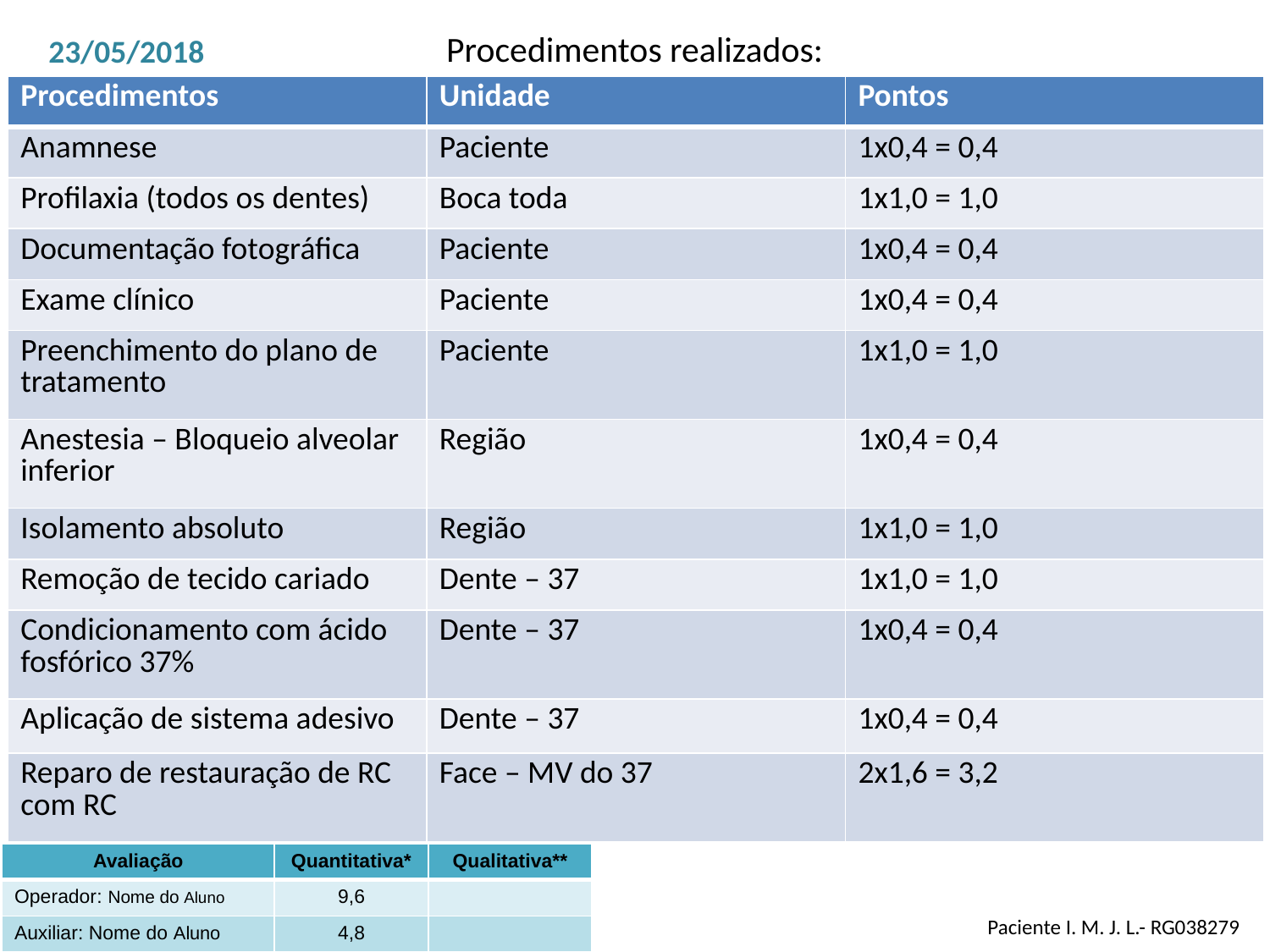

Procedimentos realizados:
23/05/2018
| Procedimentos | Unidade | Pontos |
| --- | --- | --- |
| Anamnese | Paciente | 1x0,4 = 0,4 |
| Profilaxia (todos os dentes) | Boca toda | 1x1,0 = 1,0 |
| Documentação fotográfica | Paciente | 1x0,4 = 0,4 |
| Exame clínico | Paciente | 1x0,4 = 0,4 |
| Preenchimento do plano de tratamento | Paciente | 1x1,0 = 1,0 |
| Anestesia – Bloqueio alveolar inferior | Região | 1x0,4 = 0,4 |
| Isolamento absoluto | Região | 1x1,0 = 1,0 |
| Remoção de tecido cariado | Dente – 37 | 1x1,0 = 1,0 |
| Condicionamento com ácido fosfórico 37% | Dente – 37 | 1x0,4 = 0,4 |
| Aplicação de sistema adesivo | Dente – 37 | 1x0,4 = 0,4 |
| Reparo de restauração de RC com RC | Face – MV do 37 | 2x1,6 = 3,2 |
| Avaliação | Quantitativa\* | Qualitativa\*\* |
| --- | --- | --- |
| Operador: Nome do Aluno | 9,6 |  |
| Auxiliar: Nome do Aluno | 4,8 |  |
Paciente I. M. J. L.- RG038279